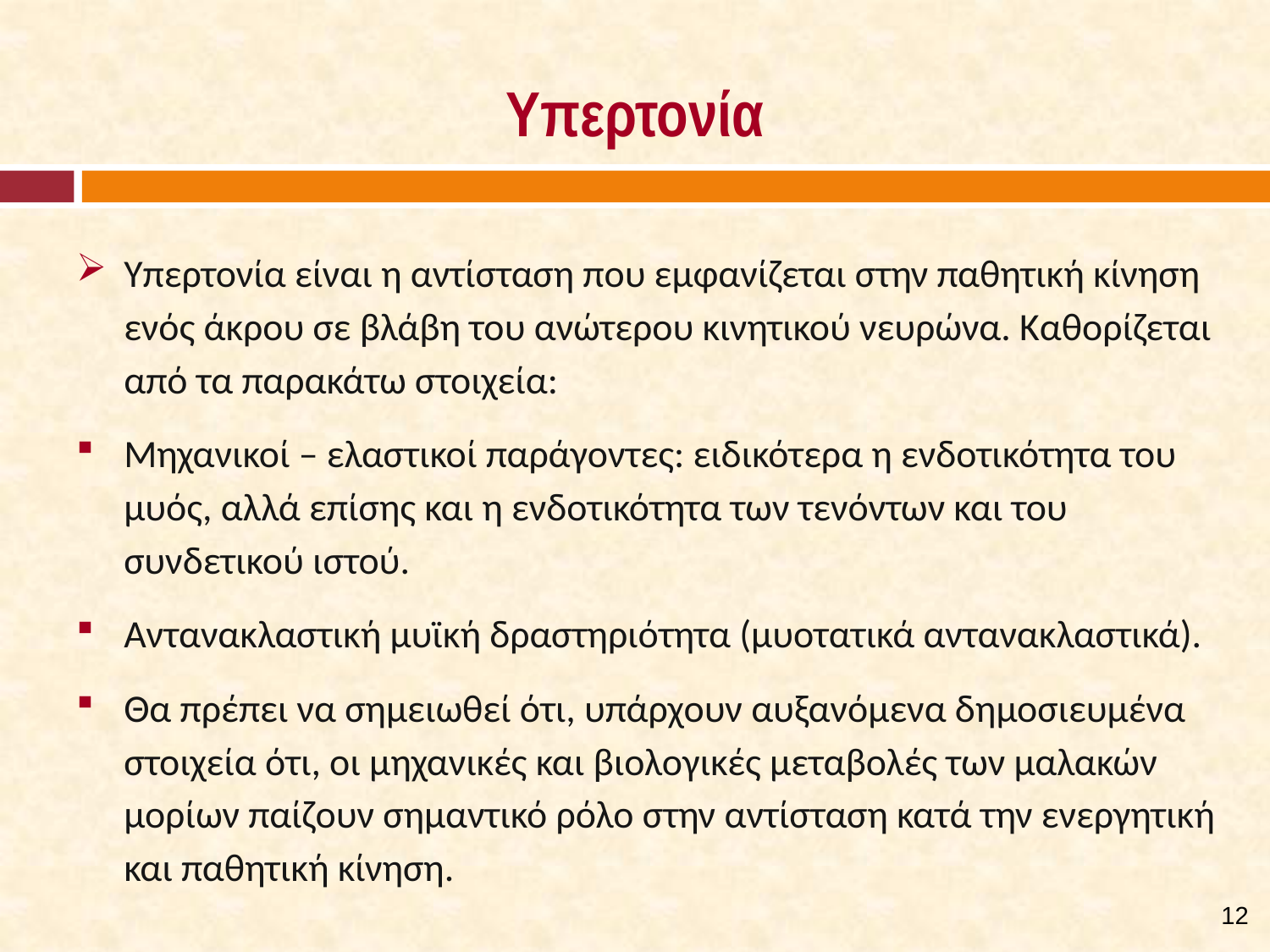

# Υπερτονία
Υπερτονία είναι η αντίσταση που εμφανίζεται στην παθητική κίνηση ενός άκρου σε βλάβη του ανώτερου κινητικού νευρώνα. Καθορίζεται από τα παρακάτω στοιχεία:
Μηχανικοί – ελαστικοί παράγοντες: ειδικότερα η ενδοτικότητα του μυός, αλλά επίσης και η ενδοτικότητα των τενόντων και του συνδετικού ιστού.
Αντανακλαστική μυϊκή δραστηριότητα (μυοτατικά αντανακλαστικά).
Θα πρέπει να σημειωθεί ότι, υπάρχουν αυξανόμενα δημοσιευμένα στοιχεία ότι, οι μηχανικές και βιολογικές μεταβολές των μαλακών μορίων παίζουν σημαντικό ρόλο στην αντίσταση κατά την ενεργητική και παθητική κίνηση.
12